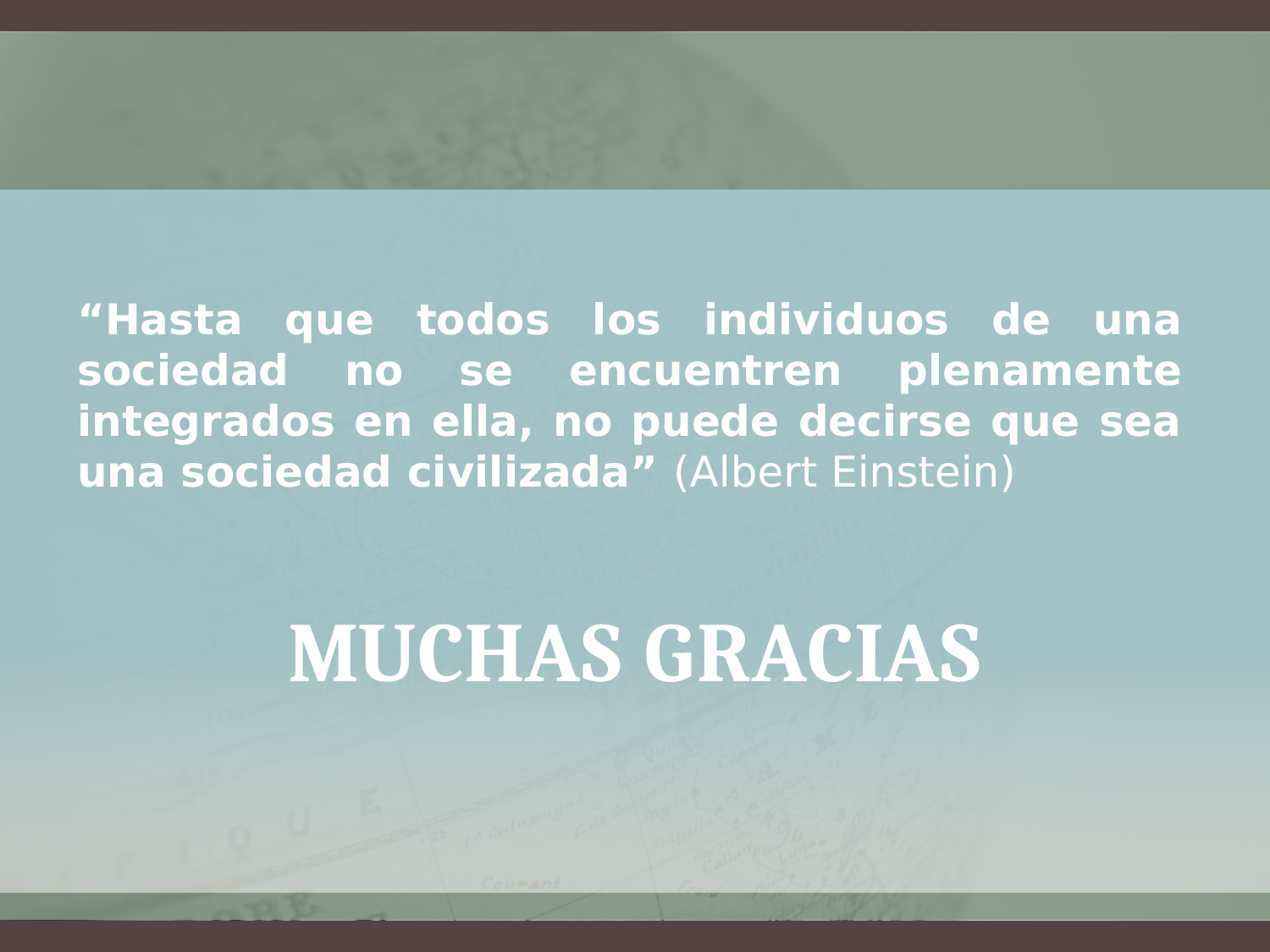

“Hasta que todos los individuos de una sociedad no se encuentren plenamente integrados en ella, no puede decirse que sea una sociedad civilizada” (Albert Einstein)
# Muchas gracias